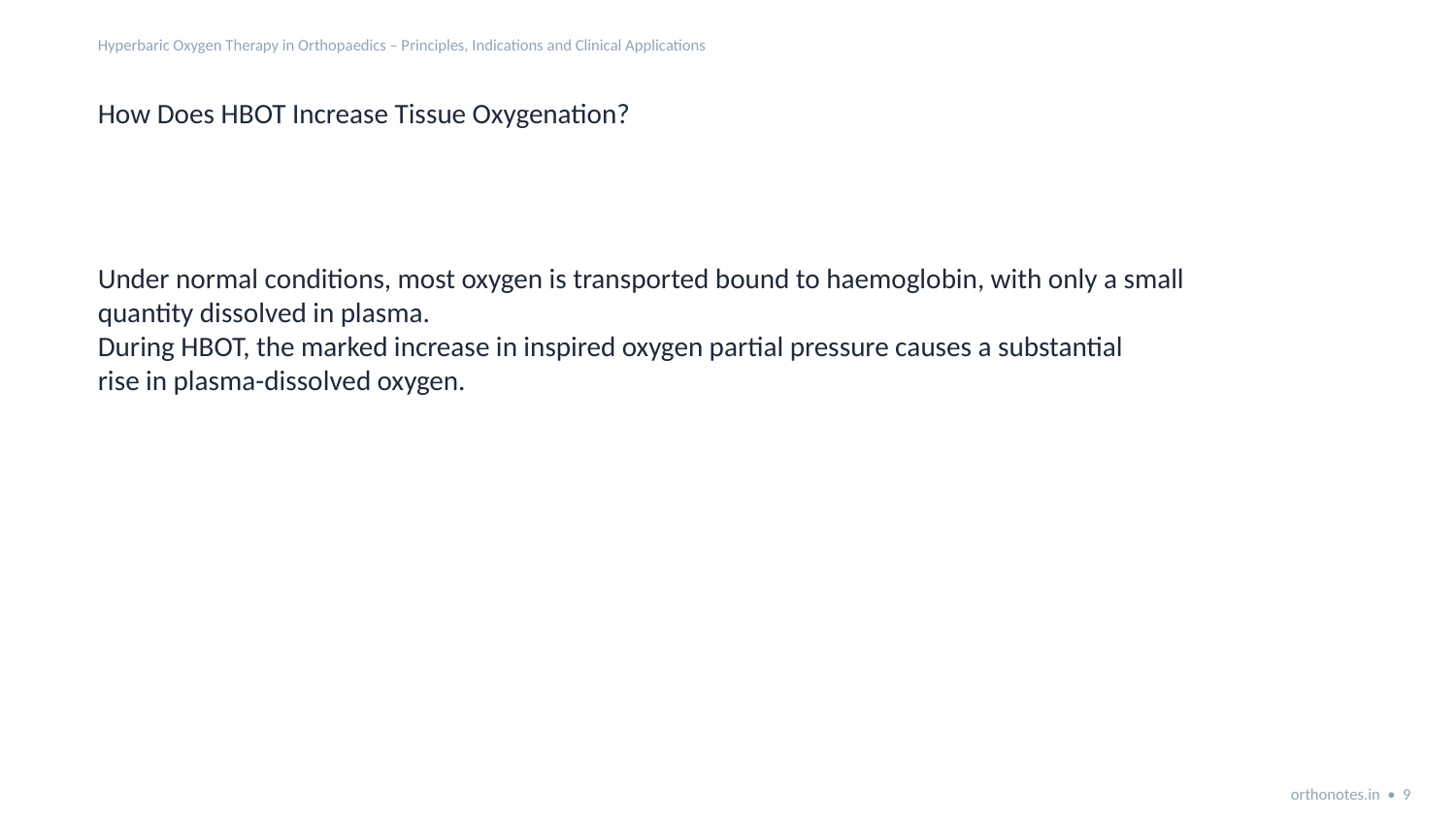

Hyperbaric Oxygen Therapy in Orthopaedics – Principles, Indications and Clinical Applications
How Does HBOT Increase Tissue Oxygenation?
Under normal conditions, most oxygen is transported bound to haemoglobin, with only a small
quantity dissolved in plasma.
During HBOT, the marked increase in inspired oxygen partial pressure causes a substantial
rise in plasma-dissolved oxygen.
orthonotes.in  •  9